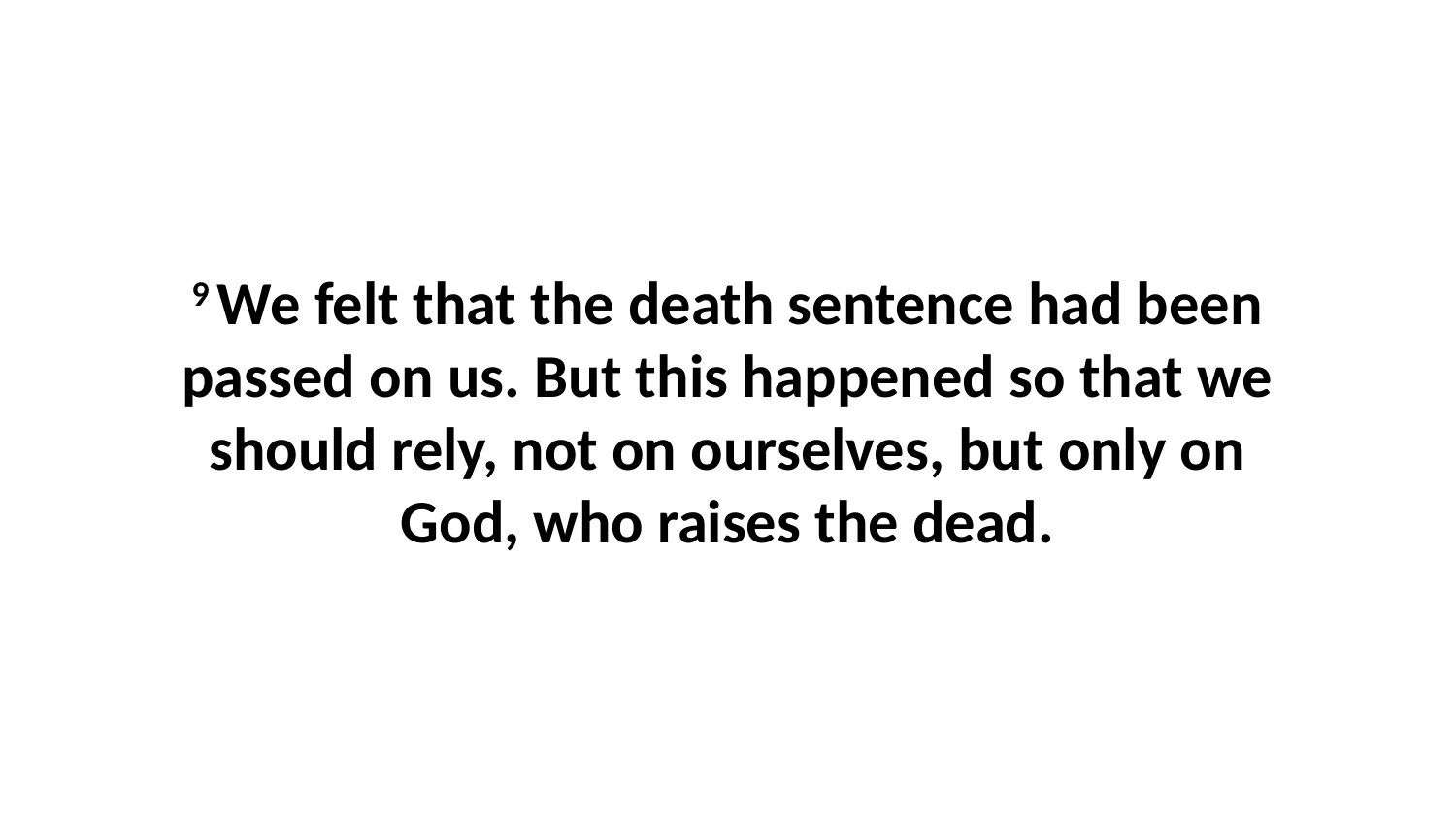

9 We felt that the death sentence had been passed on us. But this happened so that we should rely, not on ourselves, but only on God, who raises the dead.